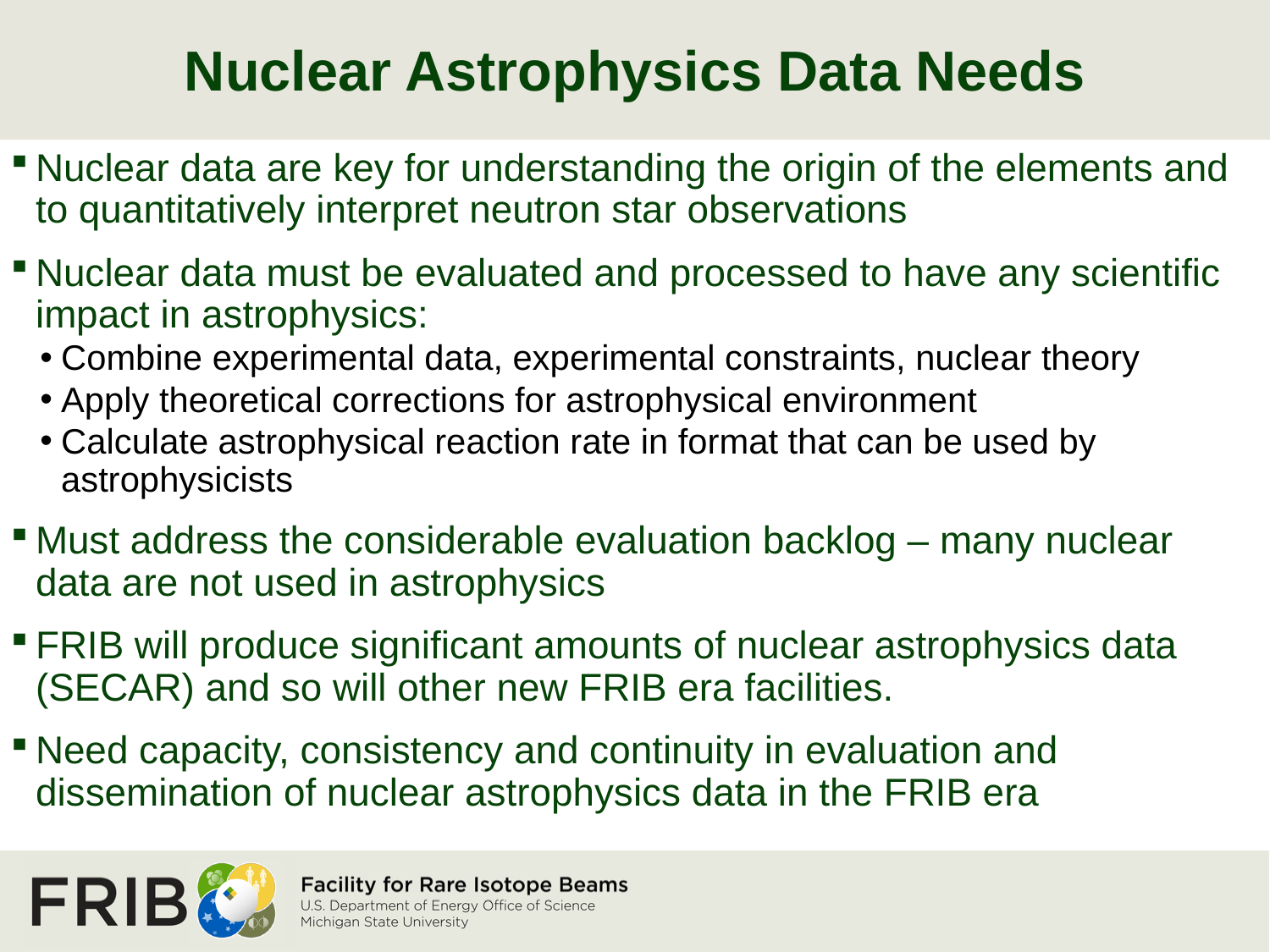

# Nuclear Astrophysics Data Needs
Nuclear data are key for understanding the origin of the elements and to quantitatively interpret neutron star observations
Nuclear data must be evaluated and processed to have any scientific impact in astrophysics:
Combine experimental data, experimental constraints, nuclear theory
Apply theoretical corrections for astrophysical environment
Calculate astrophysical reaction rate in format that can be used by astrophysicists
Must address the considerable evaluation backlog – many nuclear data are not used in astrophysics
FRIB will produce significant amounts of nuclear astrophysics data (SECAR) and so will other new FRIB era facilities.
Need capacity, consistency and continuity in evaluation and dissemination of nuclear astrophysics data in the FRIB era